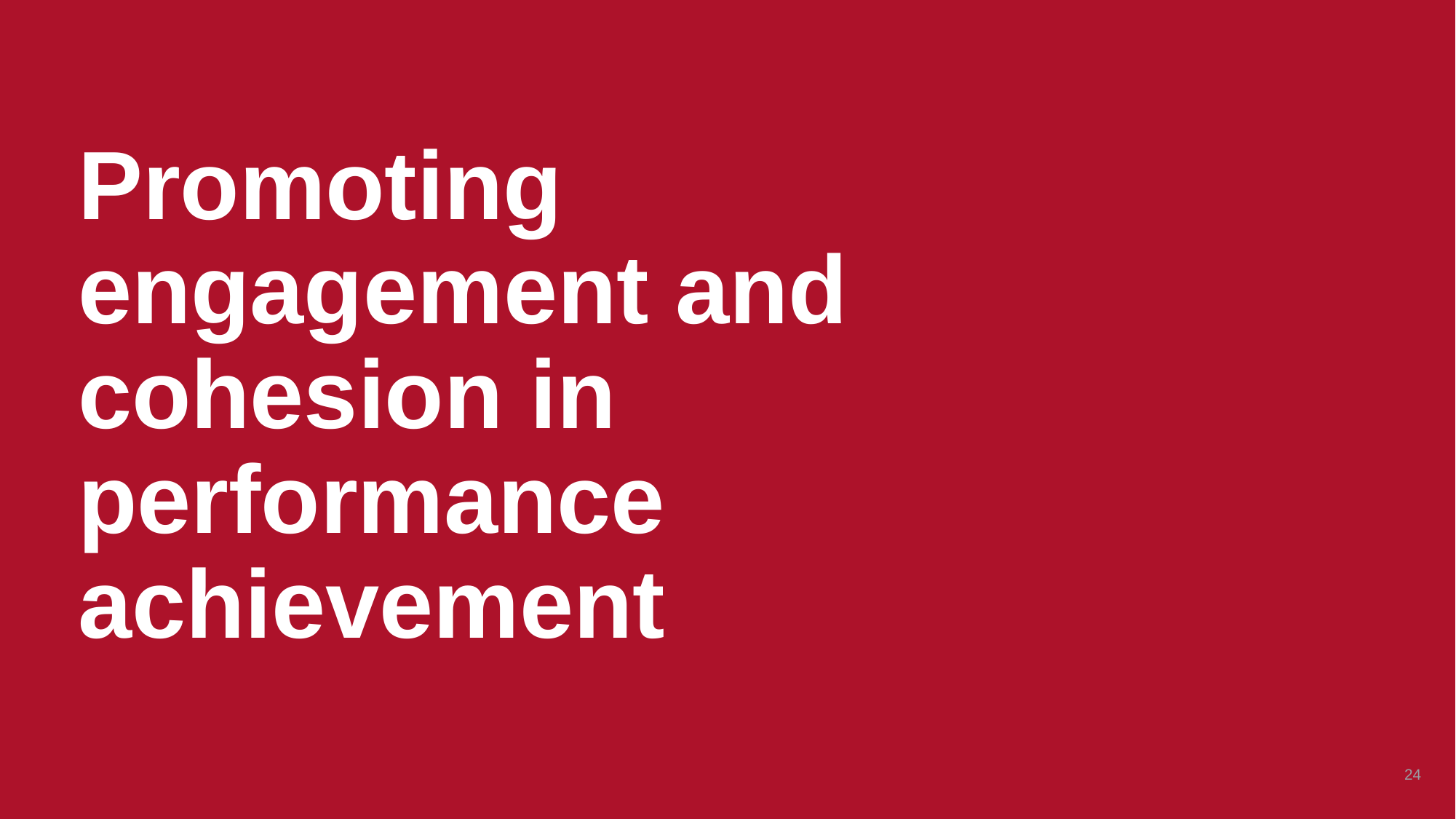

# Promoting engagement and cohesion in performance achievement
24